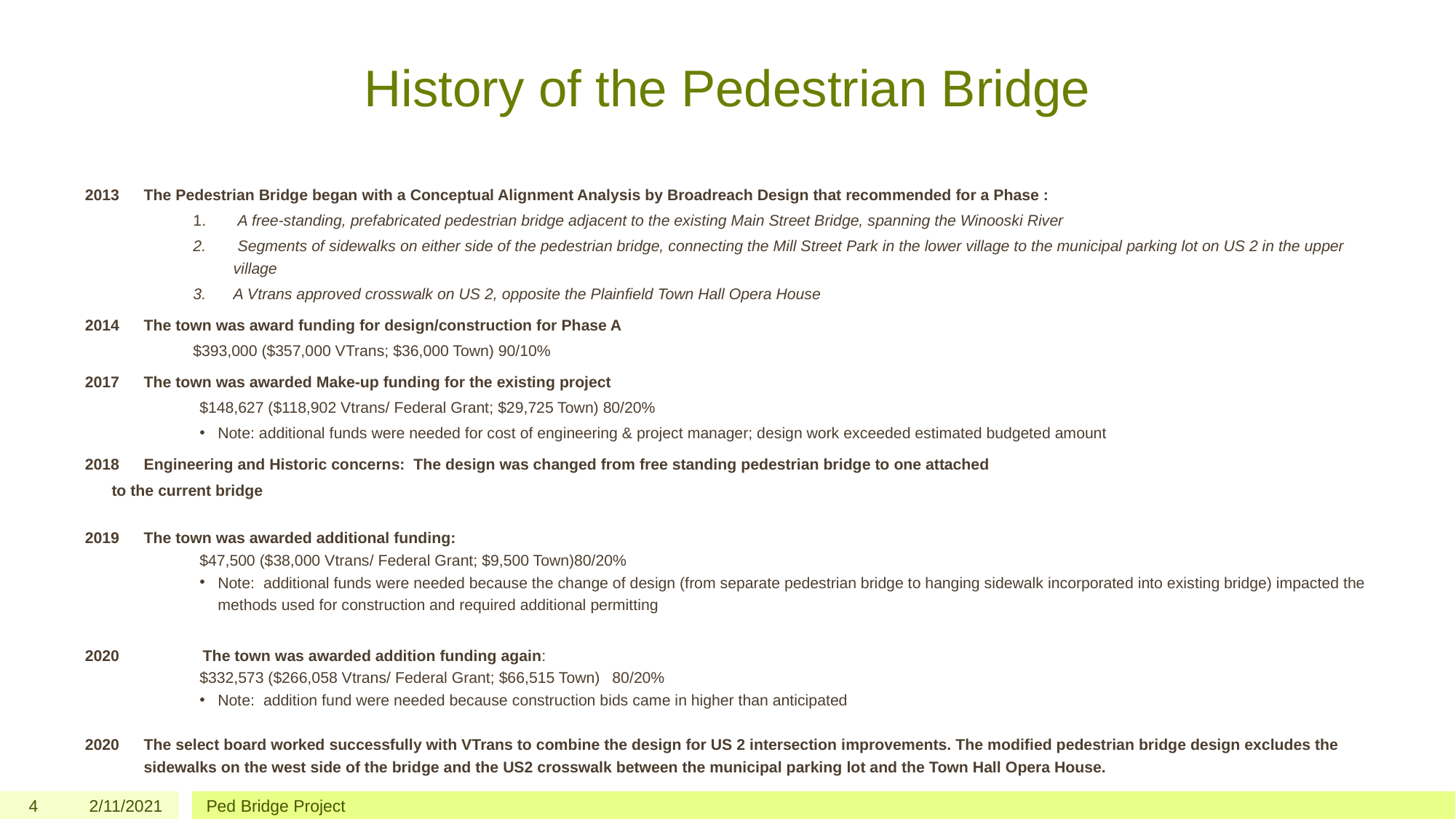

# History of the Pedestrian Bridge

2013	The Pedestrian Bridge began with a Conceptual Alignment Analysis by Broadreach Design that recommended for a Phase :
 A free-standing, prefabricated pedestrian bridge adjacent to the existing Main Street Bridge, spanning the Winooski River
 Segments of sidewalks on either side of the pedestrian bridge, connecting the Mill Street Park in the lower village to the municipal parking lot on US 2 in the upper village
A Vtrans approved crosswalk on US 2, opposite the Plainfield Town Hall Opera House
2014	The town was award funding for design/construction for Phase A
$393,000 ($357,000 VTrans; $36,000 Town) 90/10%
2017	The town was awarded Make-up funding for the existing project
$148,627 ($118,902 Vtrans/ Federal Grant; $29,725 Town) 80/20%
Note: additional funds were needed for cost of engineering & project manager; design work exceeded estimated budgeted amount
2018 	Engineering and Historic concerns:  The design was changed from free standing pedestrian bridge to one attached
	to the current bridge

2019     	The town was awarded additional funding:
$47,500 ($38,000 Vtrans/ Federal Grant; $9,500 Town)80/20%
Note:  additional funds were needed because the change of design (from separate pedestrian bridge to hanging sidewalk incorporated into existing bridge) impacted the methods used for construction and required additional permitting

2020      	The town was awarded addition funding again:
$332,573 ($266,058 Vtrans/ Federal Grant; $66,515 Town)	80/20%
Note:  addition fund were needed because construction bids came in higher than anticipated

2020	The select board worked successfully with VTrans to combine the design for US 2 intersection improvements. The modified pedestrian bridge design excludes the 	sidewalks on the west side of the bridge and the US2 crosswalk between the municipal parking lot and the Town Hall Opera House.

4
2/11/2021
Ped Bridge Project